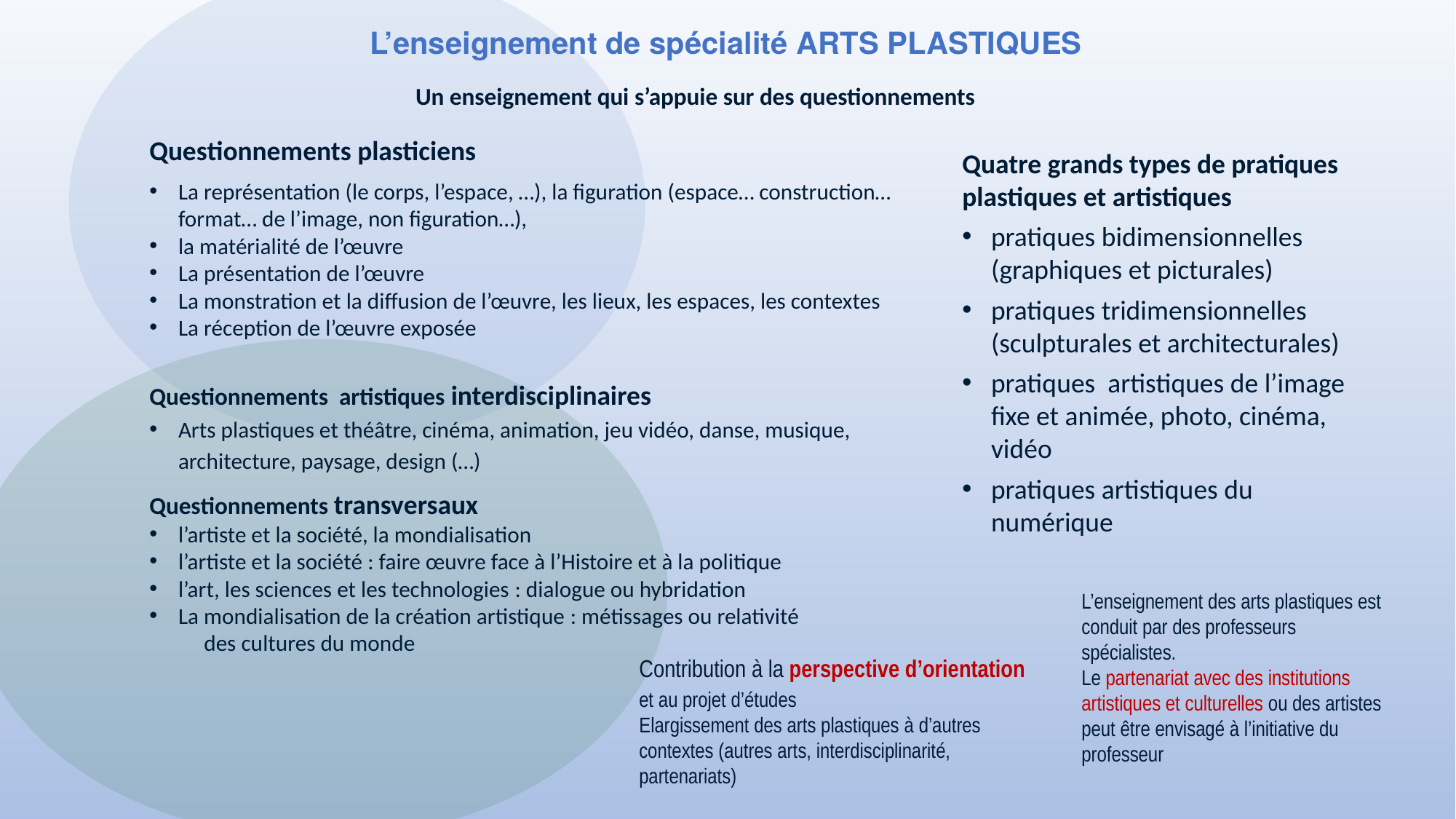

L’enseignement de spécialité ARTS PLASTIQUES
Un enseignement qui s’appuie sur des questionnements
Questionnements plasticiens
La représentation (le corps, l’espace, …), la figuration (espace… construction… format… de l’image, non figuration…),
la matérialité de l’œuvre
La présentation de l’œuvre
La monstration et la diffusion de l’œuvre, les lieux, les espaces, les contextes
La réception de l’œuvre exposée
Quatre grands types de pratiques plastiques et artistiques
pratiques bidimensionnelles (graphiques et picturales)
pratiques tridimensionnelles (sculpturales et architecturales)
pratiques  artistiques de l’image fixe et animée, photo, cinéma, vidéo
pratiques artistiques du numérique

Questionnements  artistiques interdisciplinaires
Arts plastiques et théâtre, cinéma, animation, jeu vidéo, danse, musique, architecture, paysage, design (…)

Questionnements transversaux
l’artiste et la société, la mondialisation
l’artiste et la société : faire œuvre face à l’Histoire et à la politique
l’art, les sciences et les technologies : dialogue ou hybridation
La mondialisation de la création artistique : métissages ou relativité
des cultures du monde
L’enseignement des arts plastiques est conduit par des professeurs spécialistes.
Le partenariat avec des institutions artistiques et culturelles ou des artistes peut être envisagé à l’initiative du professeur
Contribution à la perspective d’orientation et au projet d’études
Elargissement des arts plastiques à d’autres contextes (autres arts, interdisciplinarité, partenariats)